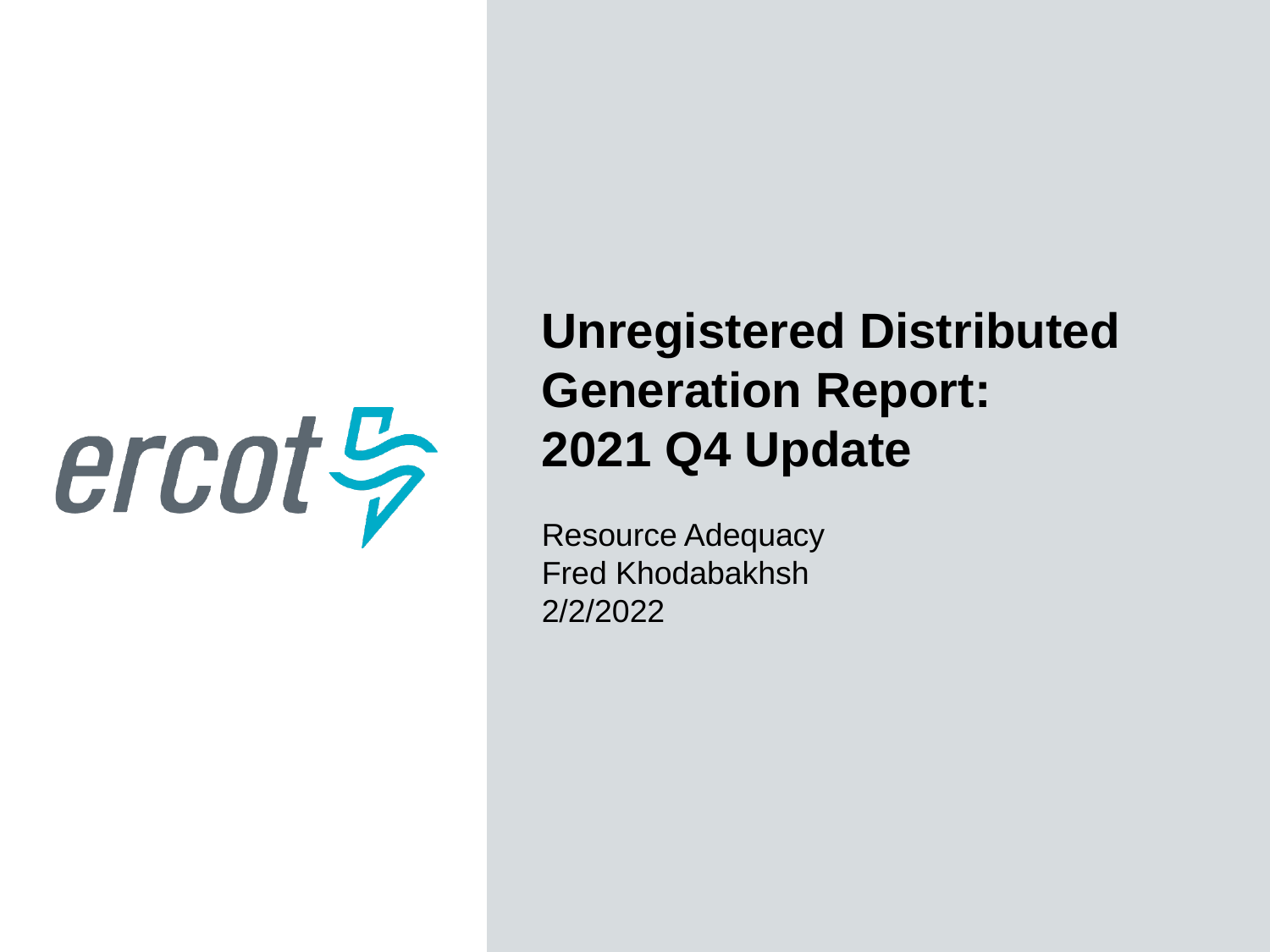

Unregistered Distributed Generation Report:
2021 Q4 Update

Resource Adequacy
Fred Khodabakhsh
2/2/2022